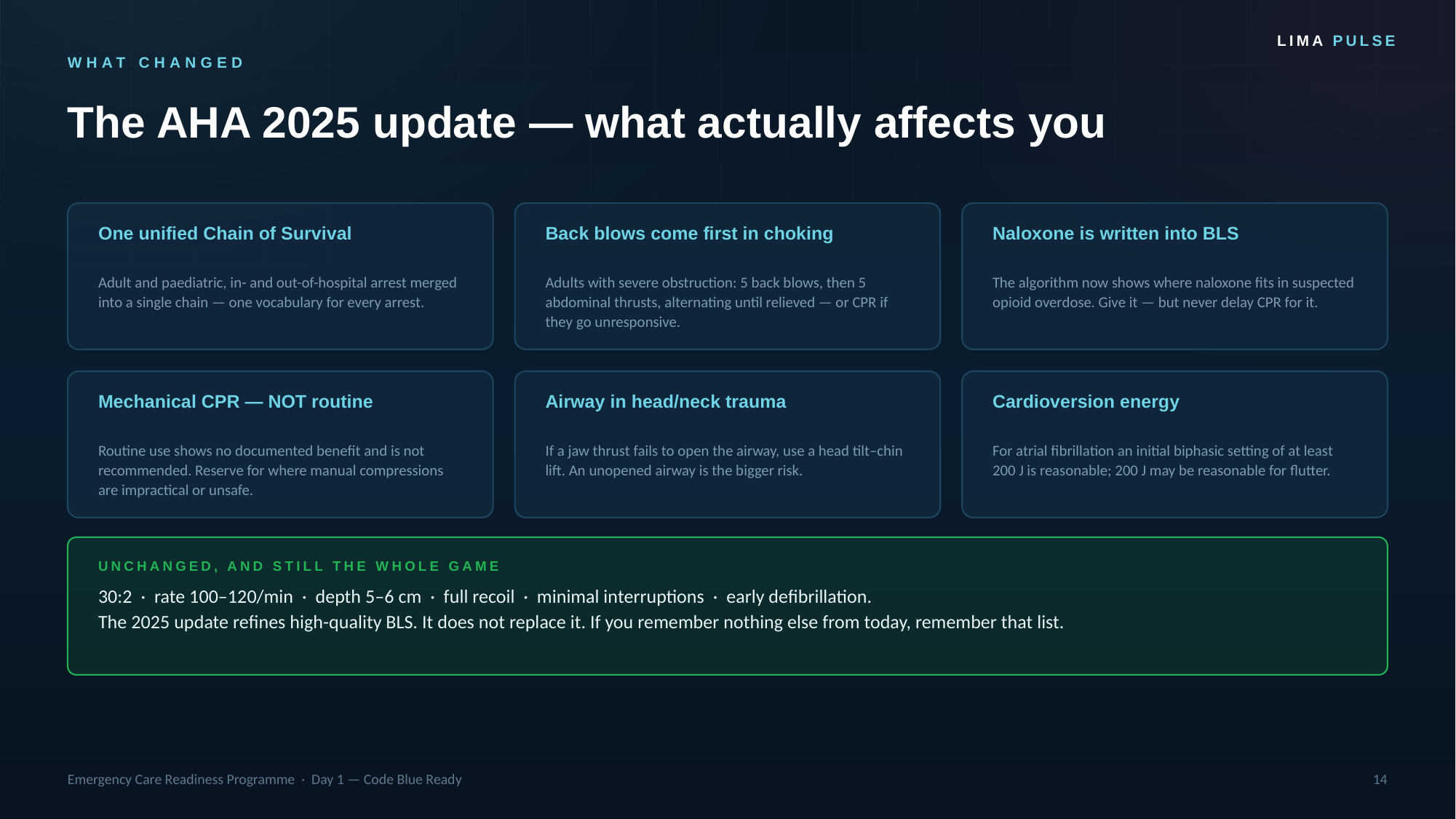

LIMA PULSE
WHAT CHANGED
The AHA 2025 update — what actually affects you

One unified Chain of Survival
Back blows come first in choking
Naloxone is written into BLS
Adult and paediatric, in- and out-of-hospital arrest merged into a single chain — one vocabulary for every arrest.
Adults with severe obstruction: 5 back blows, then 5 abdominal thrusts, alternating until relieved — or CPR if they go unresponsive.
The algorithm now shows where naloxone fits in suspected opioid overdose. Give it — but never delay CPR for it.

Mechanical CPR — NOT routine
Airway in head/neck trauma
Cardioversion energy
Routine use shows no documented benefit and is not recommended. Reserve for where manual compressions are impractical or unsafe.
If a jaw thrust fails to open the airway, use a head tilt–chin lift. An unopened airway is the bigger risk.
For atrial fibrillation an initial biphasic setting of at least 200 J is reasonable; 200 J may be reasonable for flutter.

UNCHANGED, AND STILL THE WHOLE GAME
30:2  ·  rate 100–120/min  ·  depth 5–6 cm  ·  full recoil  ·  minimal interruptions  ·  early defibrillation.
The 2025 update refines high-quality BLS. It does not replace it. If you remember nothing else from today, remember that list.
Emergency Care Readiness Programme  ·  Day 1 — Code Blue Ready
14